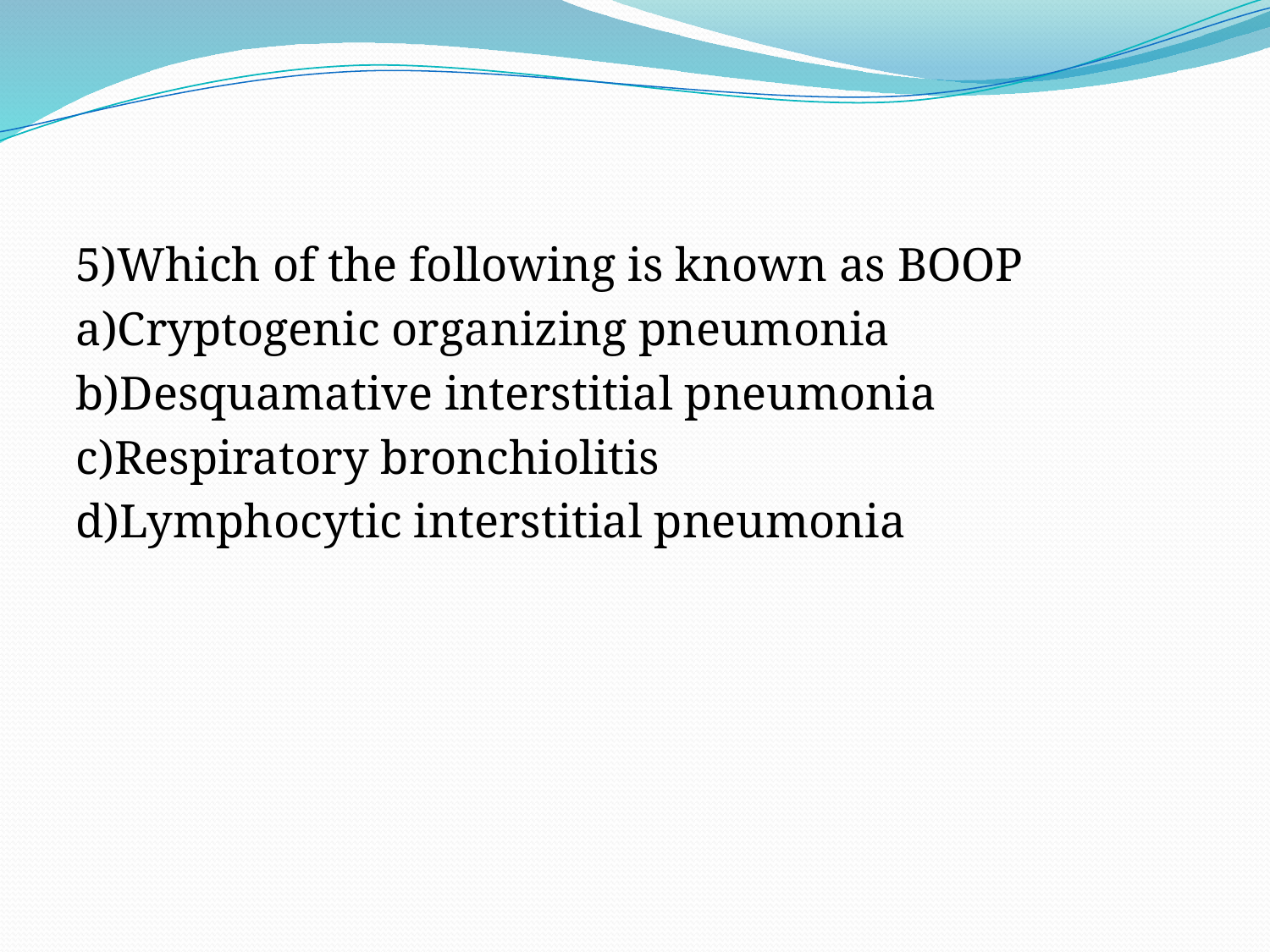

5)Which of the following is known as BOOP
a)Cryptogenic organizing pneumonia
b)Desquamative interstitial pneumonia
c)Respiratory bronchiolitis
d)Lymphocytic interstitial pneumonia